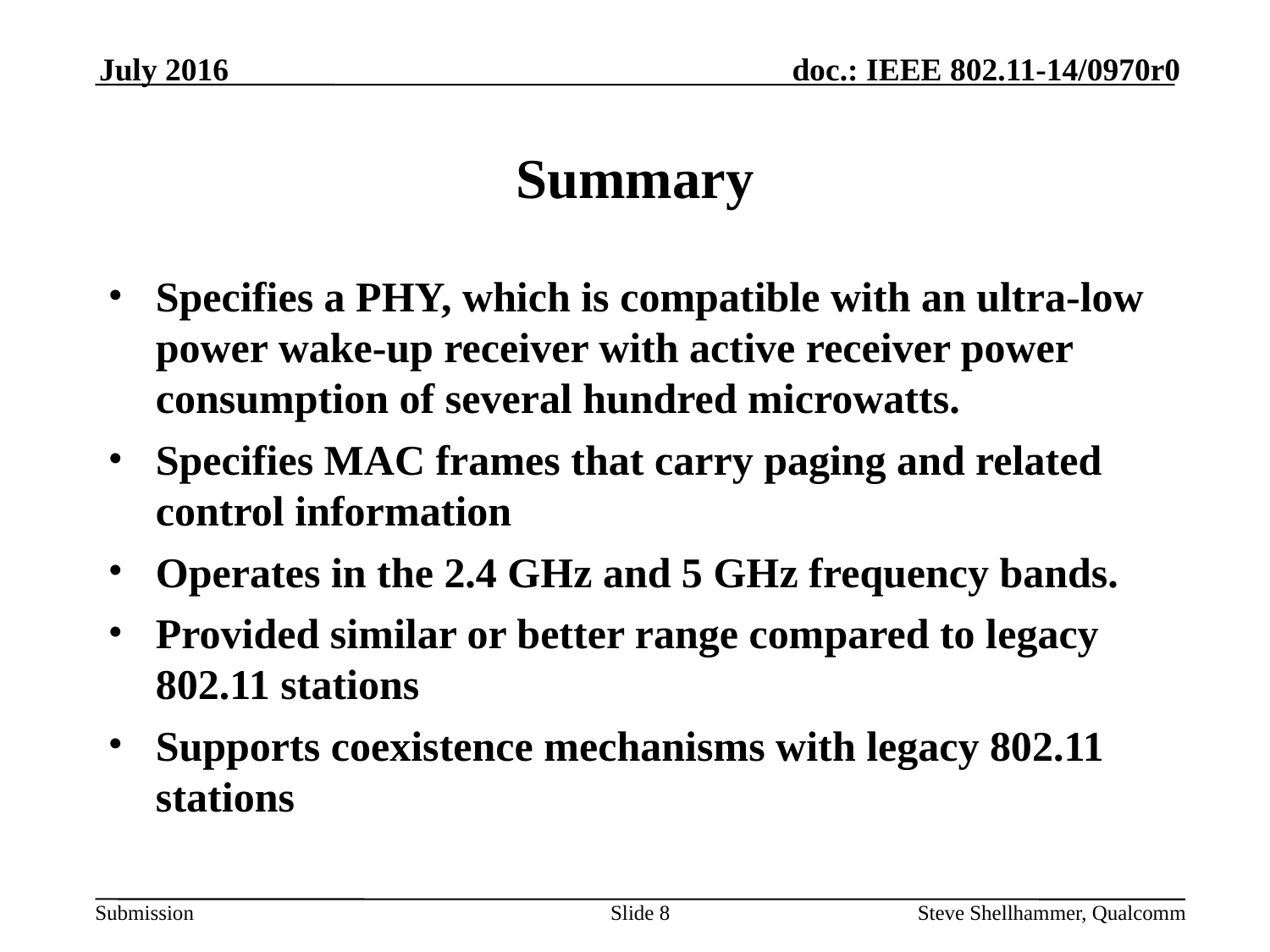

July 2016
# Summary
Specifies a PHY, which is compatible with an ultra-low power wake-up receiver with active receiver power consumption of several hundred microwatts.
Specifies MAC frames that carry paging and related control information
Operates in the 2.4 GHz and 5 GHz frequency bands.
Provided similar or better range compared to legacy 802.11 stations
Supports coexistence mechanisms with legacy 802.11 stations

Slide 8
Steve Shellhammer, Qualcomm